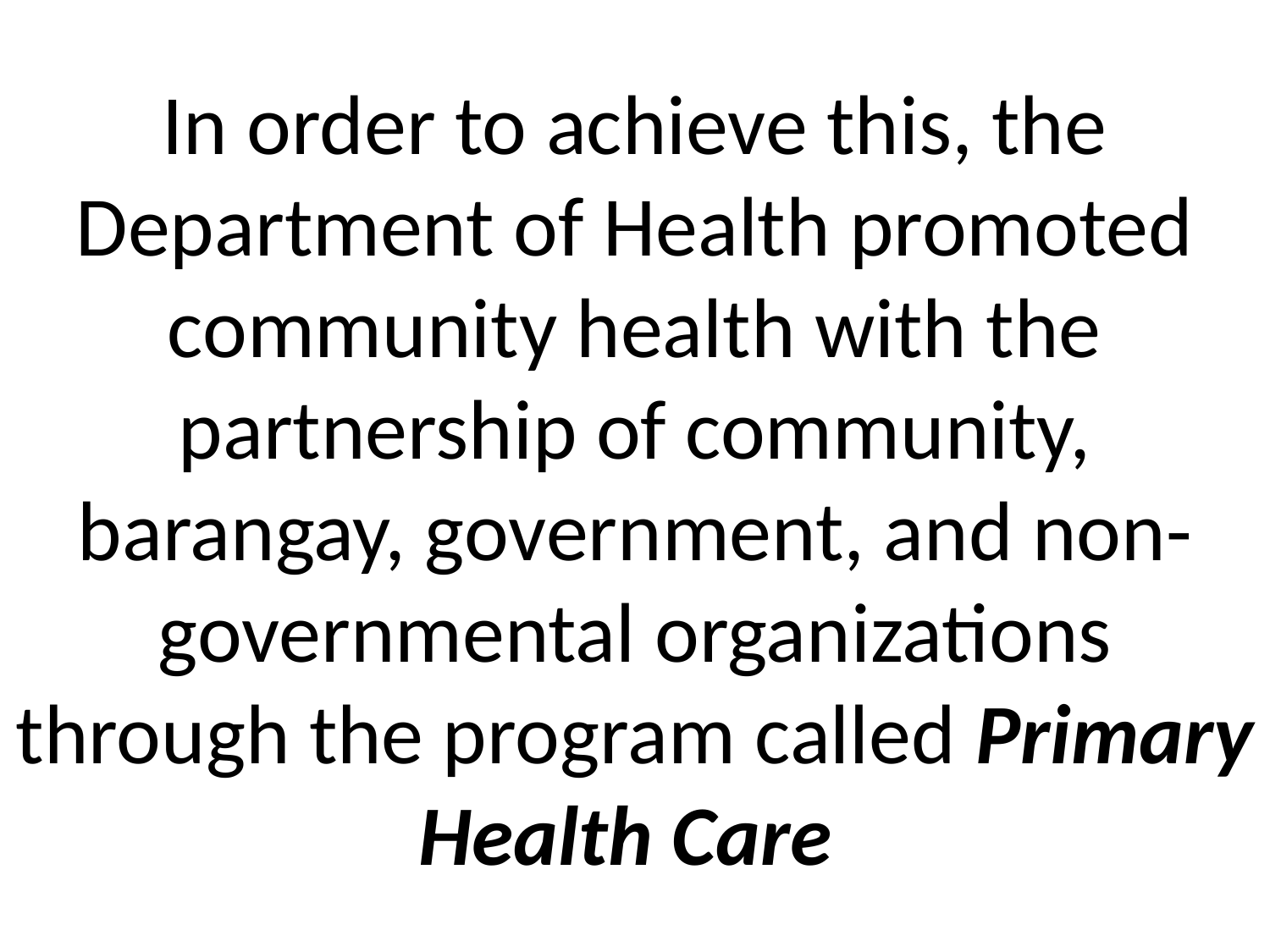

# In order to achieve this, the Department of Health promoted community health with the partnership of community, barangay, government, and non-governmental organizations through the program called Primary Health Care